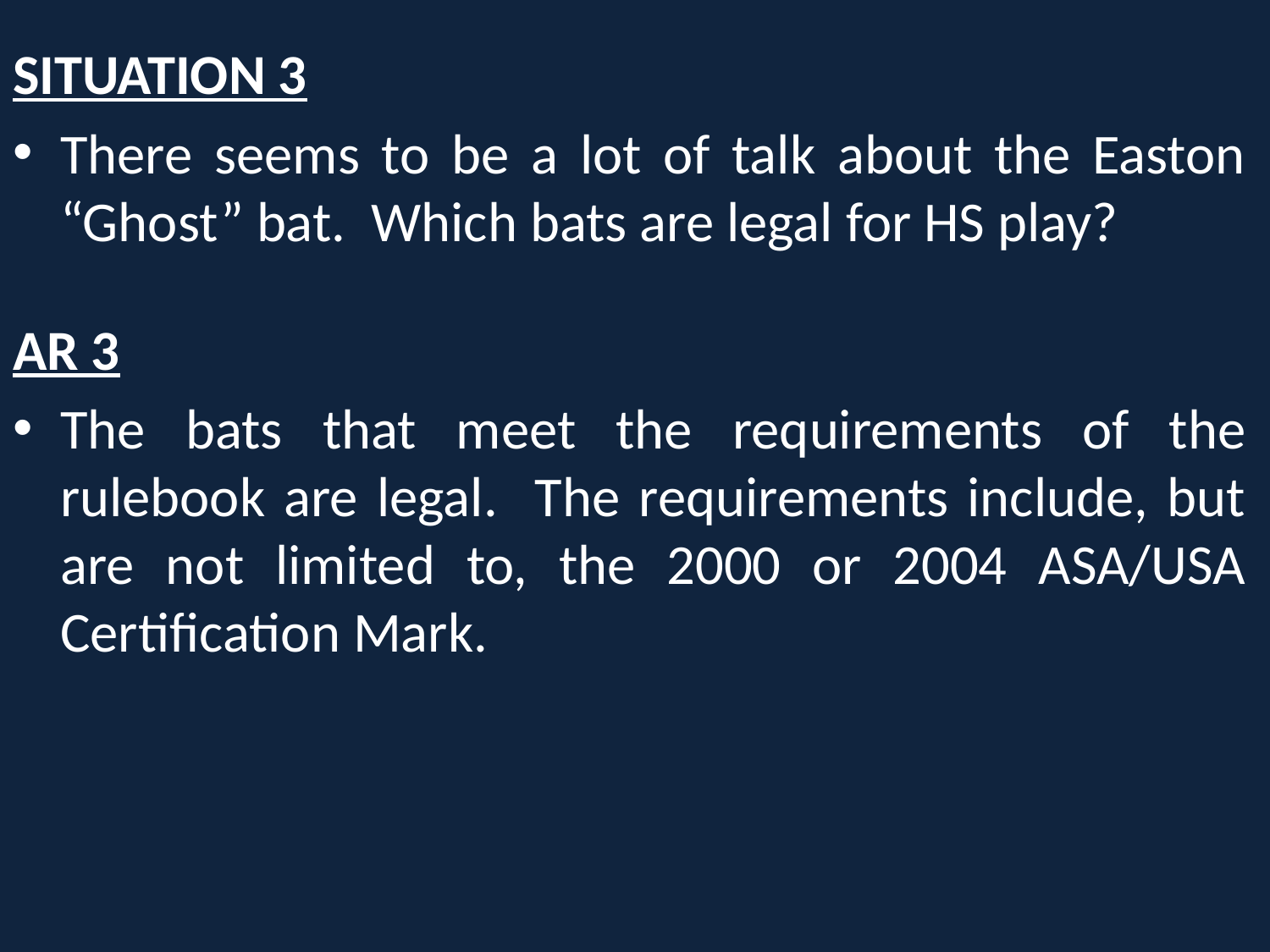

SITUATION 3
There seems to be a lot of talk about the Easton “Ghost” bat.  Which bats are legal for HS play?

AR 3
The bats that meet the requirements of the rulebook are legal.  The requirements include, but are not limited to, the 2000 or 2004 ASA/USA Certification Mark.